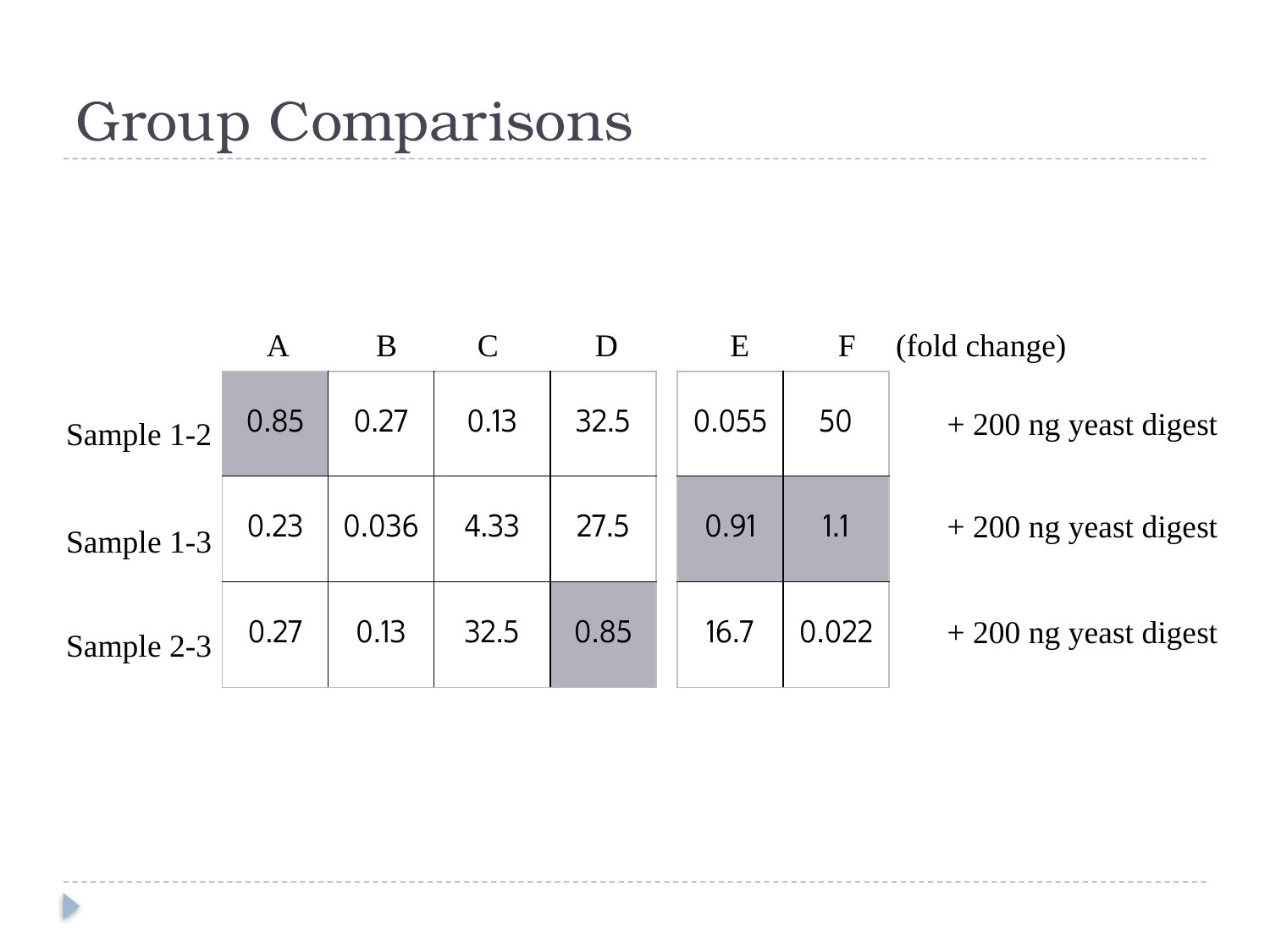

# Group Comparisons
A           B          C            D              E           F     (fold change)
| 0.85 | 0.27 | 0.13 | 32.5 |
| --- | --- | --- | --- |
| 0.23 | 0.036 | 4.33 | 27.5 |
| 0.27 | 0.13 | 32.5 | 0.85 |
| 0.055 | 50 |
| --- | --- |
| 0.91 | 1.1 |
| 16.7 | 0.022 |
+ 200 ng yeast digest
Sample 1-2
+ 200 ng yeast digest
Sample 1-3
+ 200 ng yeast digest
Sample 2-3